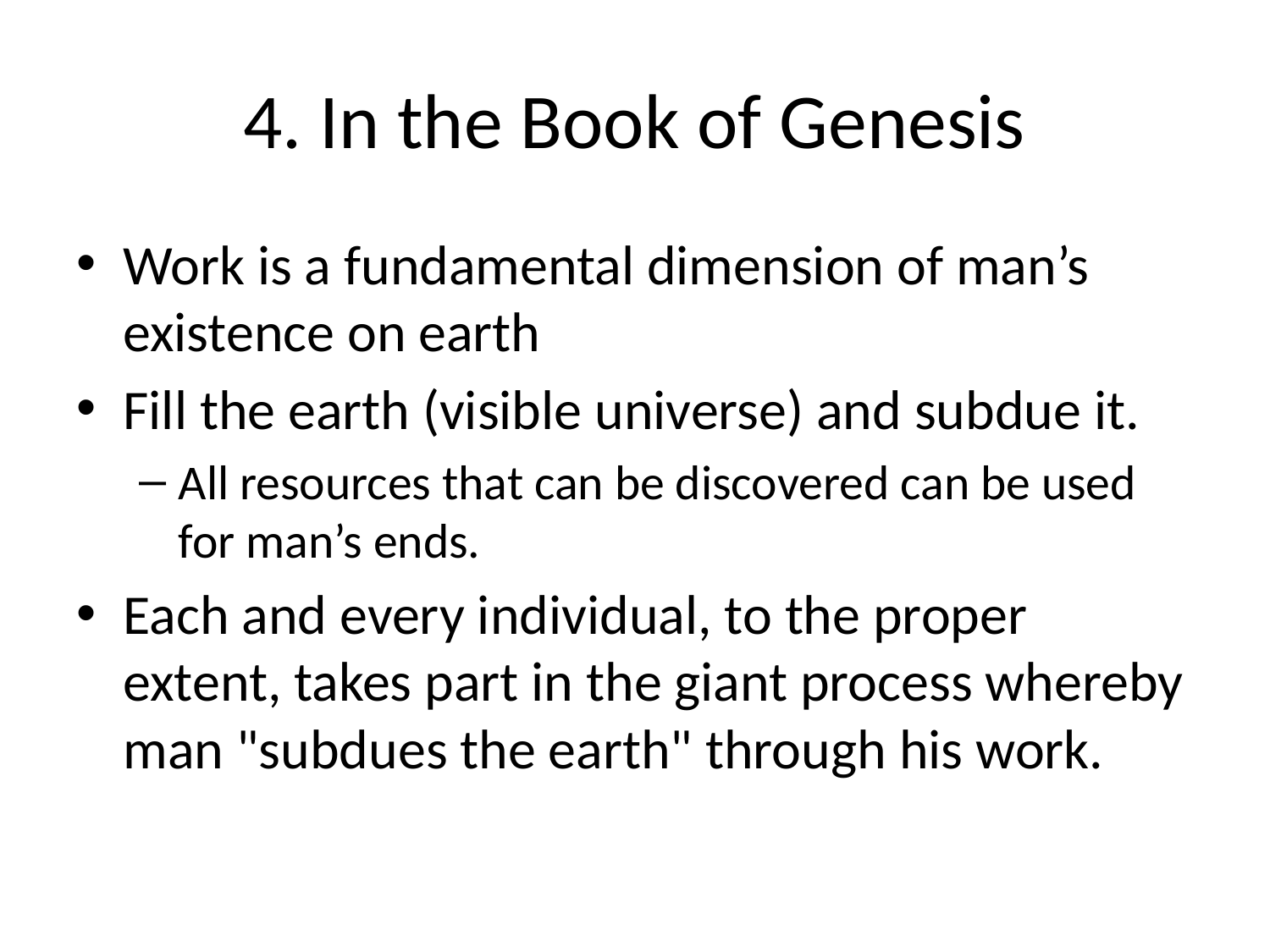

# 4. In the Book of Genesis
Work is a fundamental dimension of man’s existence on earth
Fill the earth (visible universe) and subdue it.
All resources that can be discovered can be used for man’s ends.
Each and every individual, to the proper extent, takes part in the giant process whereby man "subdues the earth" through his work.